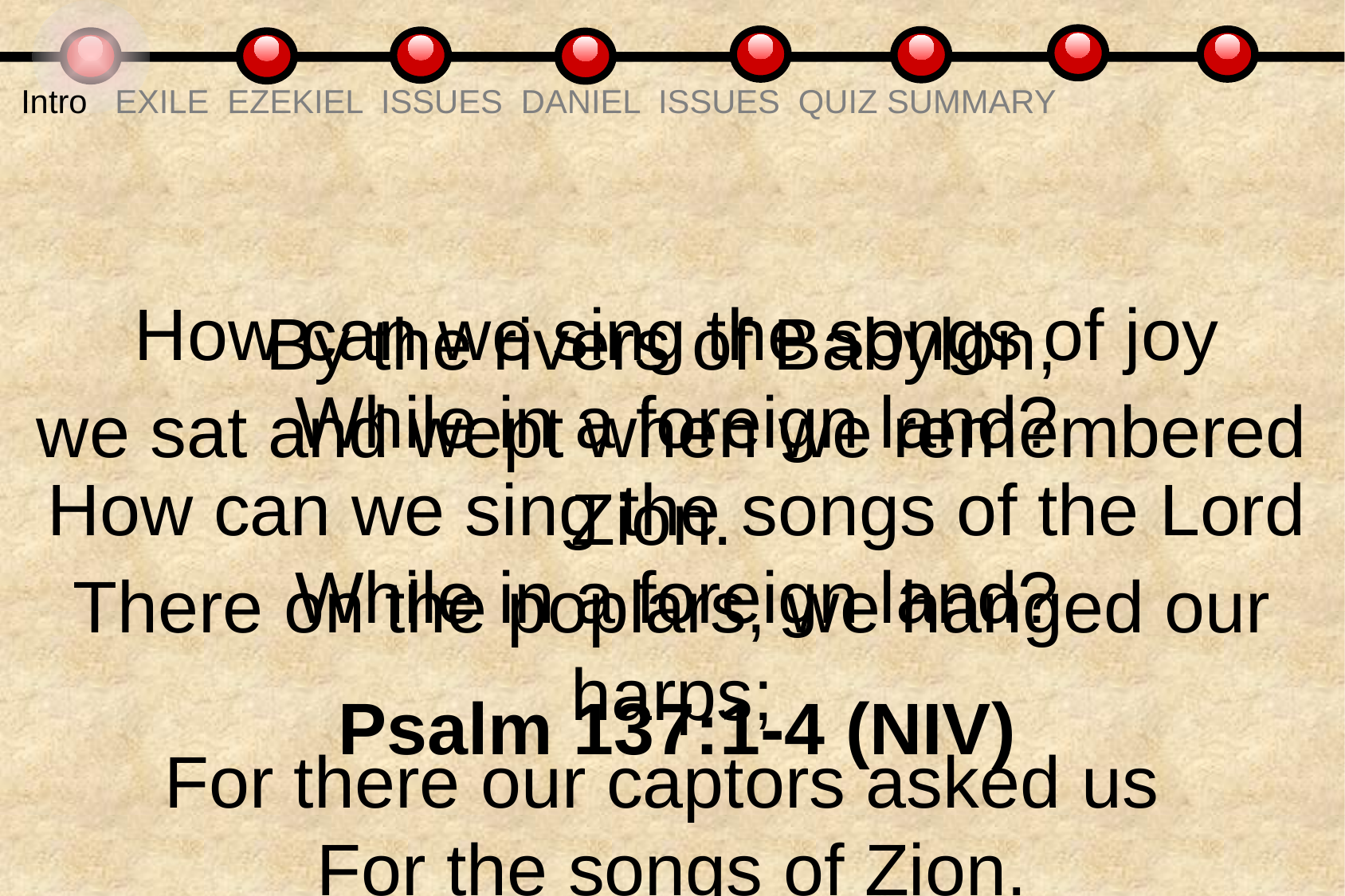

Intro   EXILE  EZEKIEL  ISSUES  DANIEL  ISSUES  QUIZ SUMMARY
How can we sing the songs of joy
While in a foreign land?
How can we sing the songs of the Lord
While in a foreign land?

Psalm 137:1-4 (NIV)
By the rivers of Babylon,
we sat and wept when we remembered Zion.
There on the poplars, we hanged our harps;
For there our captors asked us
For the songs of Zion.